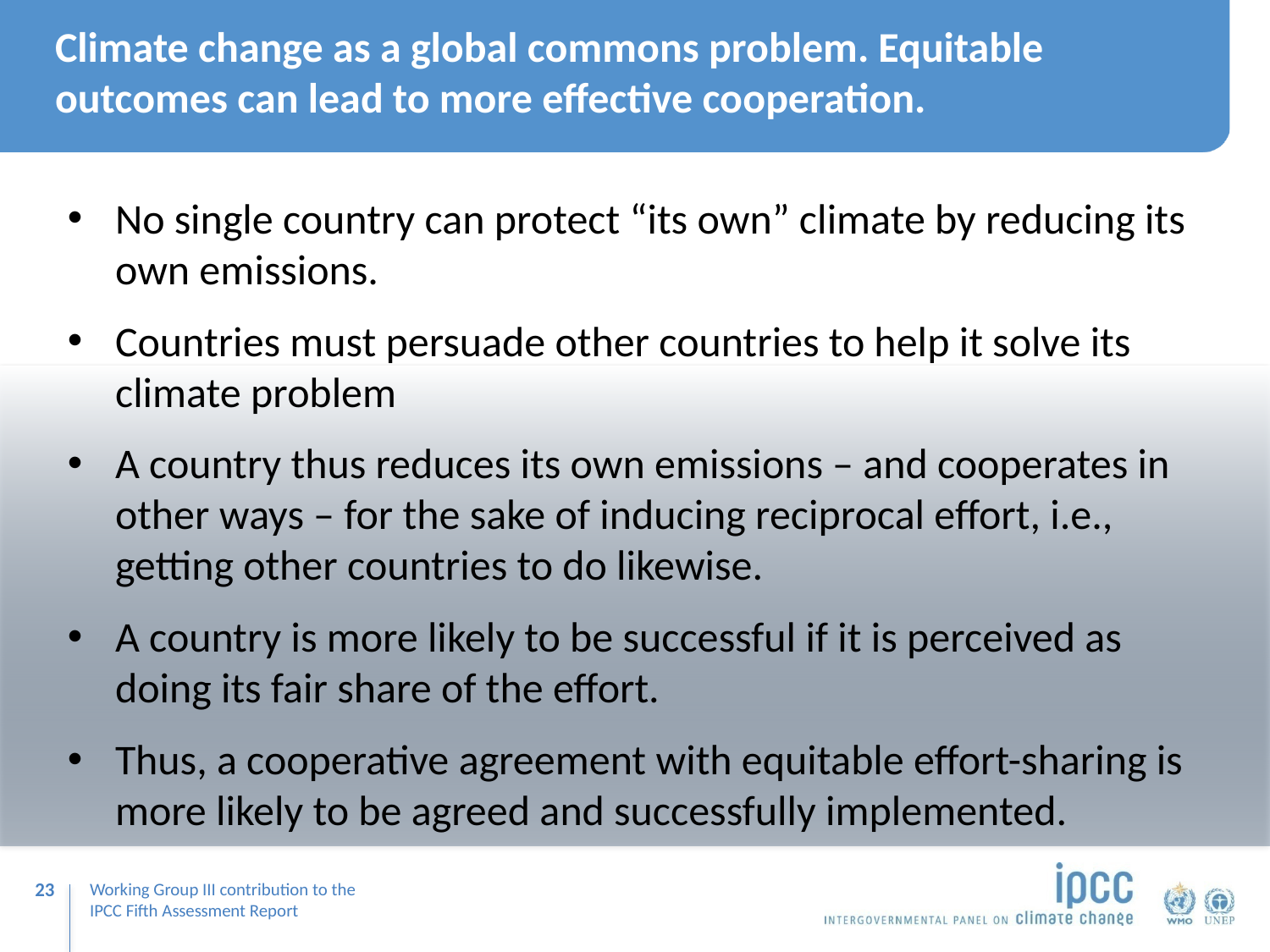

# Climate change as a global commons problem. Equitable outcomes can lead to more effective cooperation.
No single country can protect “its own” climate by reducing its own emissions.
Countries must persuade other countries to help it solve its climate problem
A country thus reduces its own emissions – and cooperates in other ways – for the sake of inducing reciprocal effort, i.e., getting other countries to do likewise.
A country is more likely to be successful if it is perceived as doing its fair share of the effort.
Thus, a cooperative agreement with equitable effort-sharing is more likely to be agreed and successfully implemented.
23